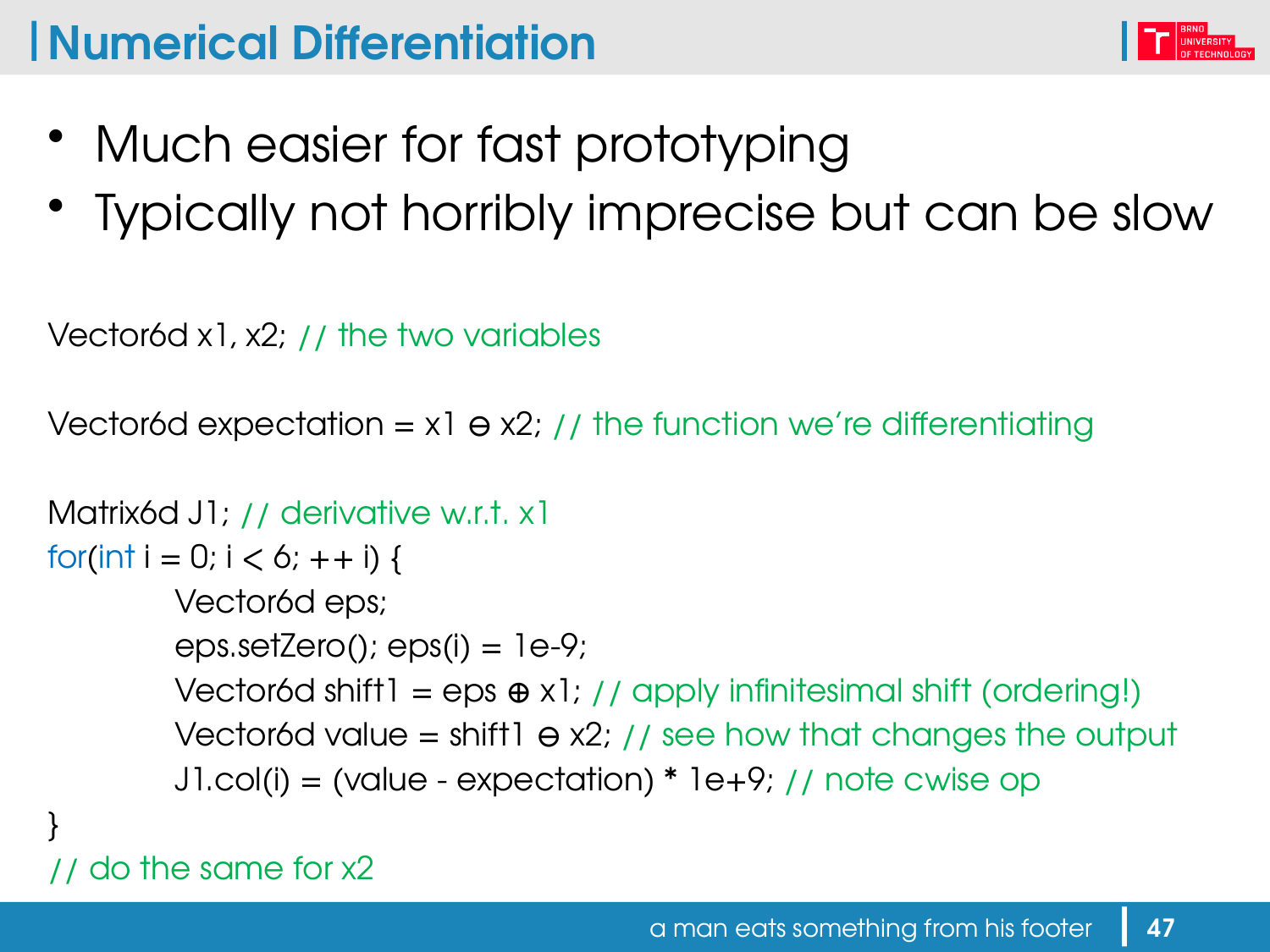

# Numerical Differentiation
Much easier for fast prototyping
Typically not horribly imprecise but can be slow

Vector6d x1, x2; // the two variables

Vector6d expectation = x1 ⊖ x2; // the function we’re differentiating

Matrix6d J1; // derivative w.r.t. x1
for(int i = 0; i < 6; ++ i) {
	Vector6d eps;
	eps.setZero(); eps(i) = 1e-9;
	Vector6d shift1 = eps ⊕ x1; // apply infinitesimal shift (ordering!)
	Vector6d value = shift1 ⊖ x2; // see how that changes the output
	J1.col(i) = (value - expectation) * 1e+9; // note cwise op
}
// do the same for x2
a man eats something from his footer
47